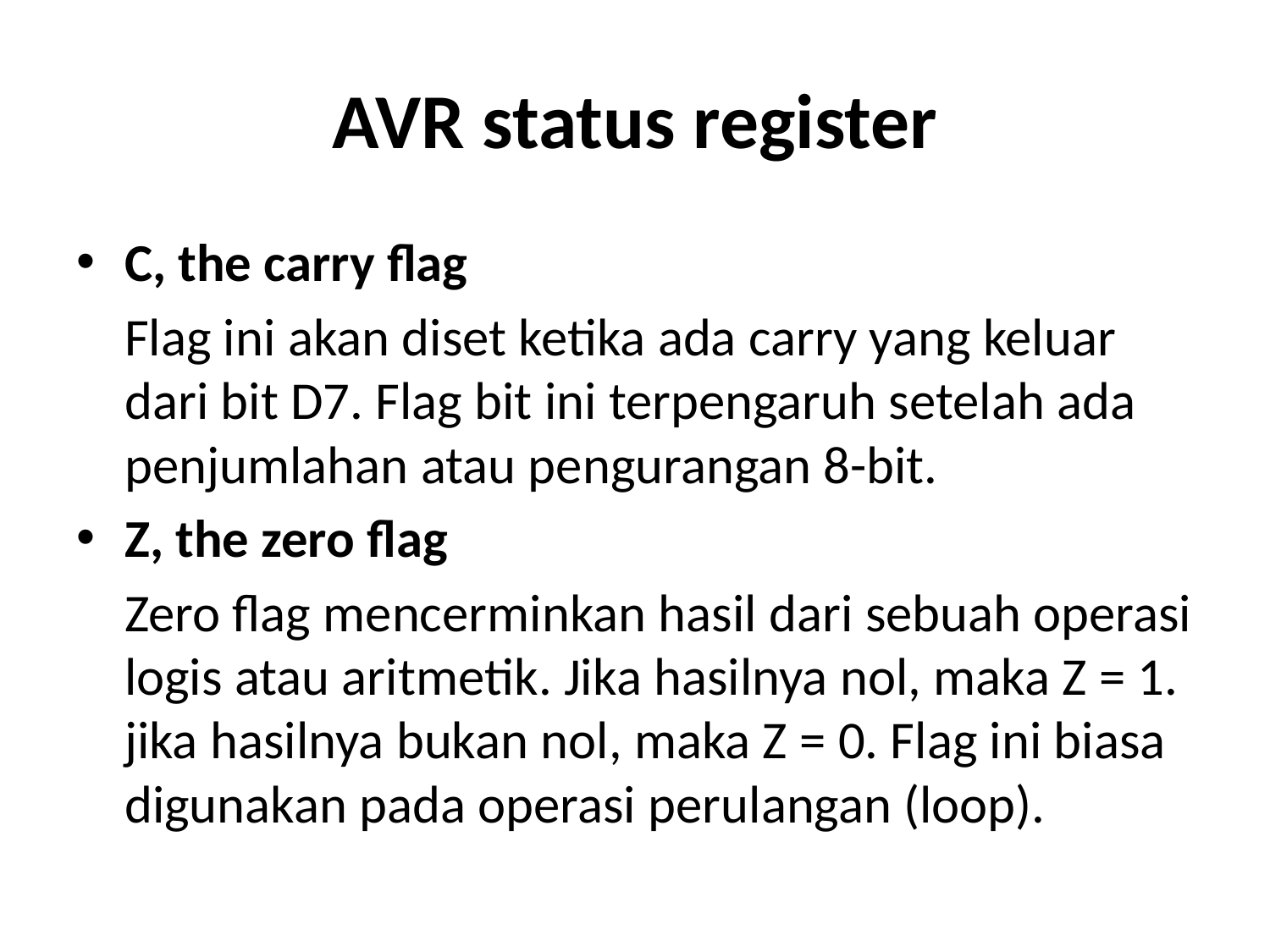

# AVR status register
C, the carry flag
Flag ini akan diset ketika ada carry yang keluar dari bit D7. Flag bit ini terpengaruh setelah ada penjumlahan atau pengurangan 8-bit.
Z, the zero flag
Zero flag mencerminkan hasil dari sebuah operasi logis atau aritmetik. Jika hasilnya nol, maka Z = 1. jika hasilnya bukan nol, maka Z = 0. Flag ini biasa digunakan pada operasi perulangan (loop).